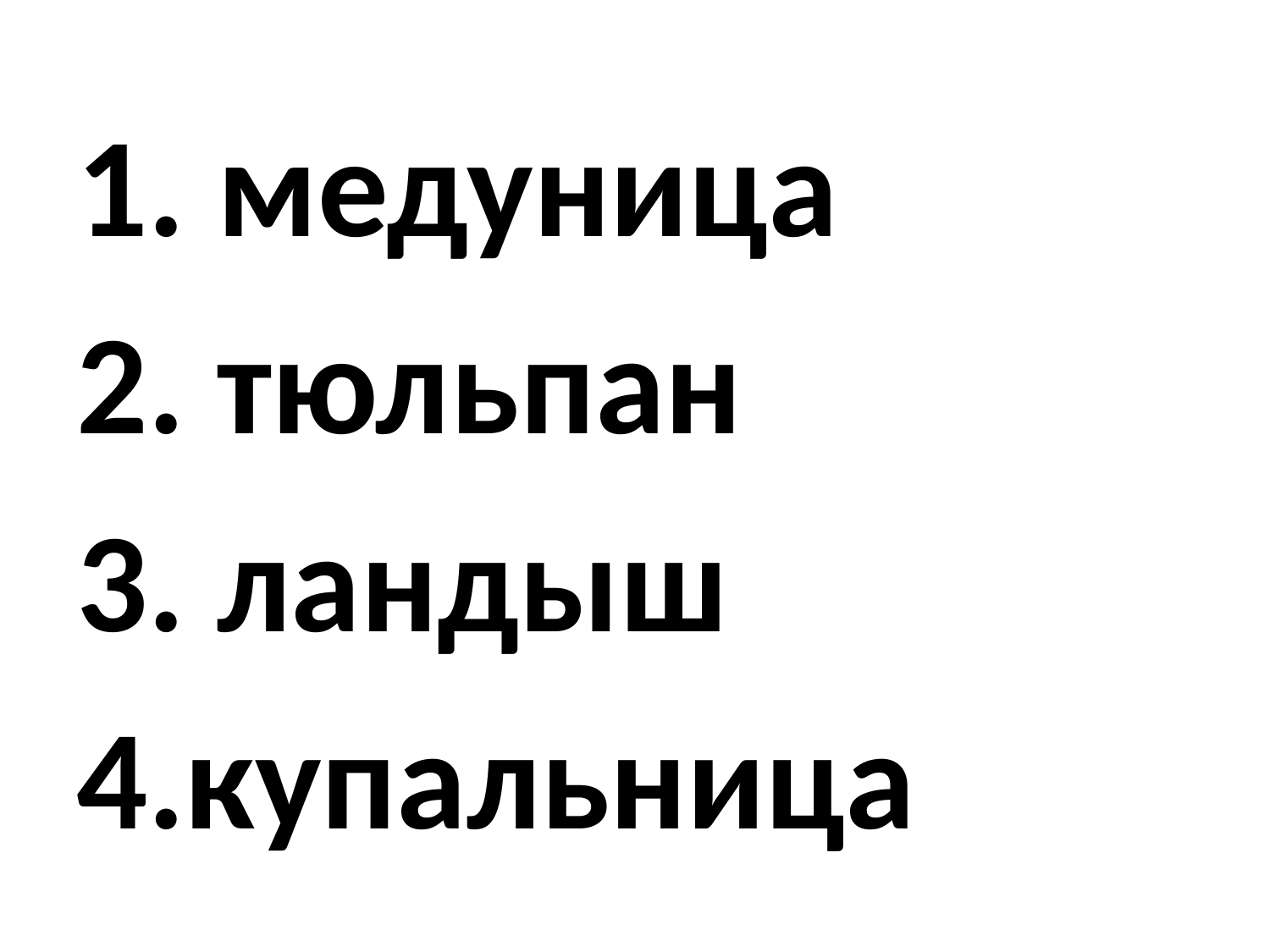

#
1. медуница
2. тюльпан
3. ландыш
4.купальница